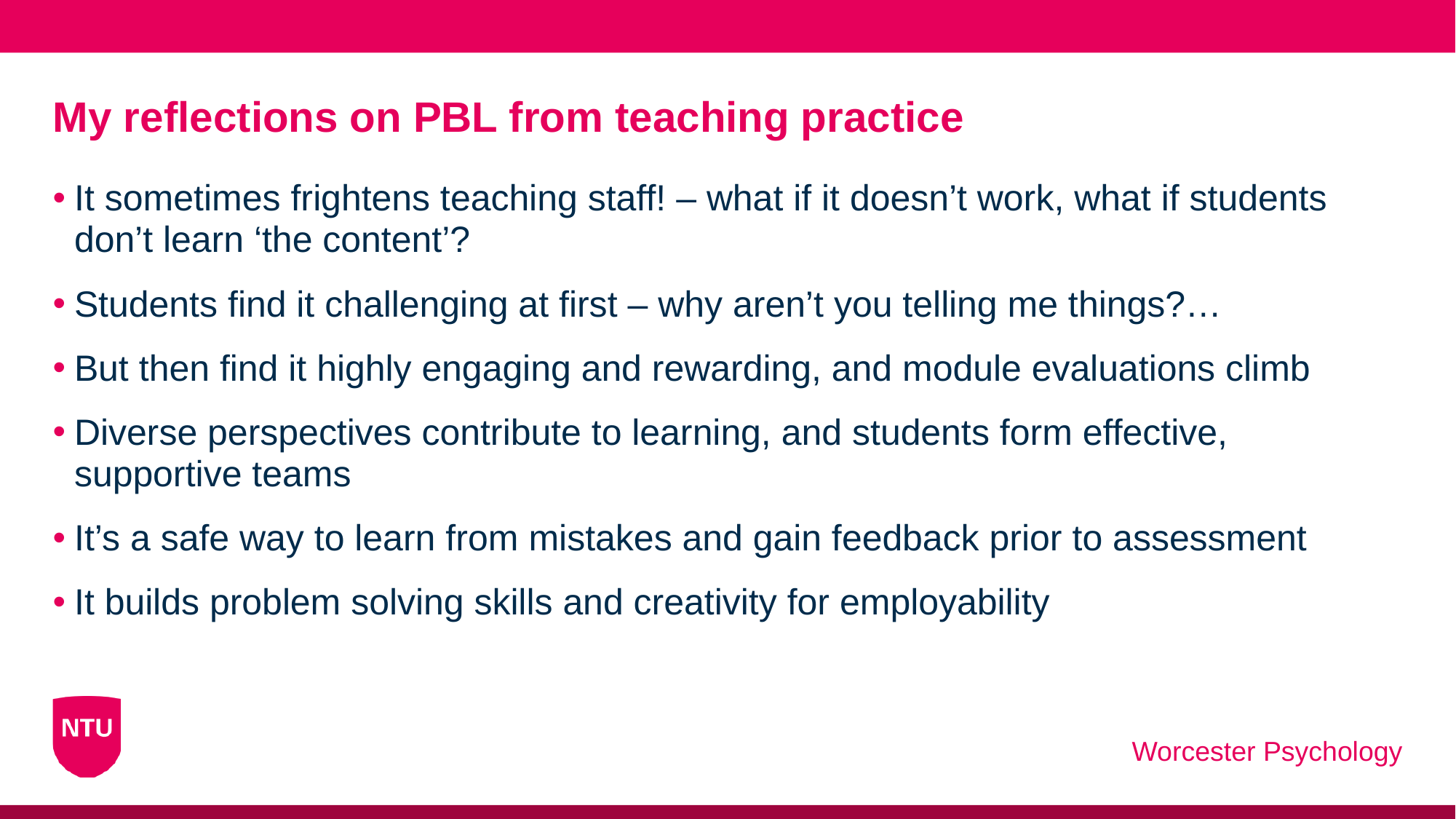

# My reflections on PBL from teaching practice
It sometimes frightens teaching staff! – what if it doesn’t work, what if students don’t learn ‘the content’?
Students find it challenging at first – why aren’t you telling me things?…
But then find it highly engaging and rewarding, and module evaluations climb
Diverse perspectives contribute to learning, and students form effective, supportive teams
It’s a safe way to learn from mistakes and gain feedback prior to assessment
It builds problem solving skills and creativity for employability
Worcester Psychology